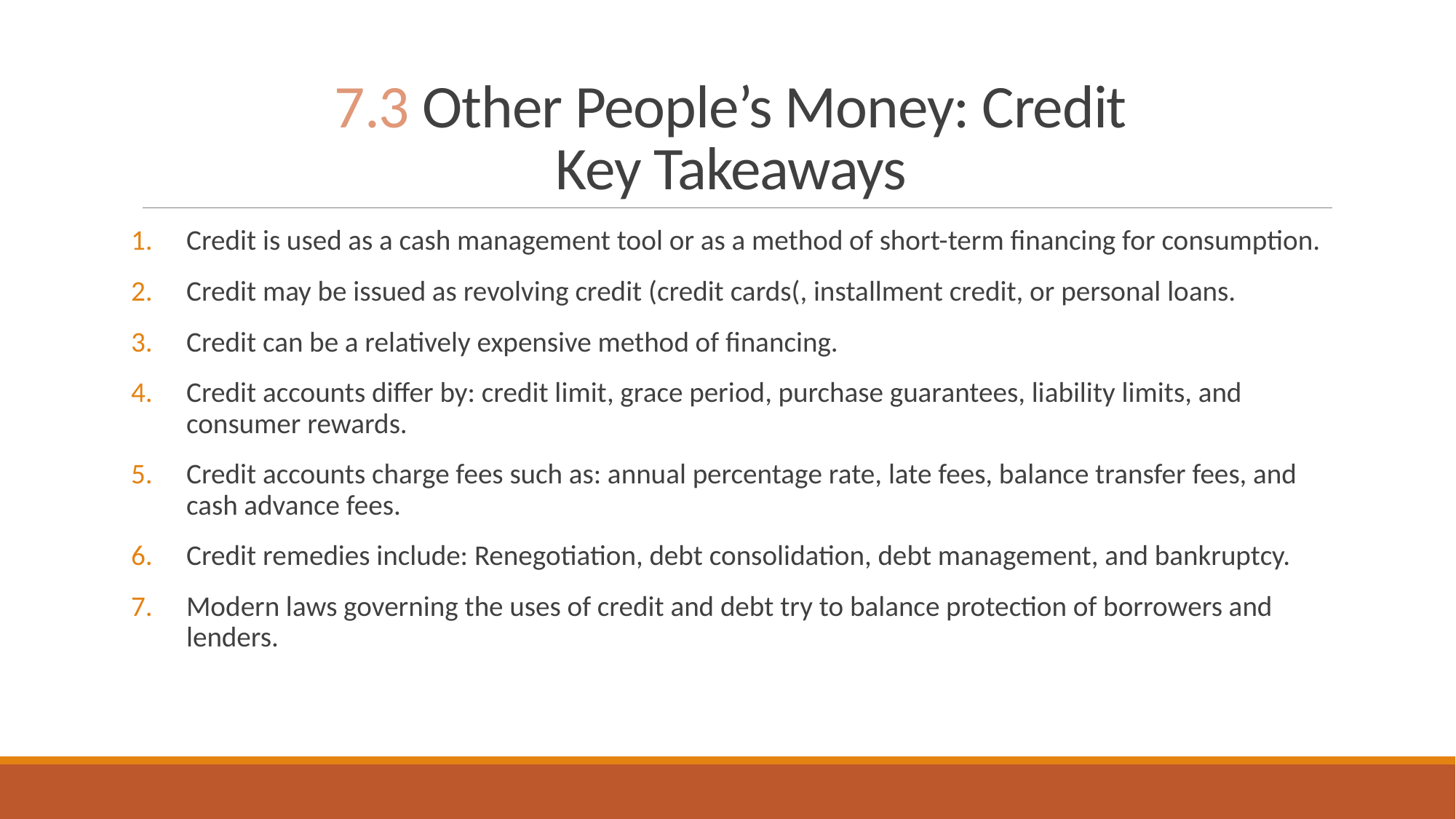

# 7.3 Other People’s Money: Credit Key Takeaways
Credit is used as a cash management tool or as a method of short-term financing for consumption.
Credit may be issued as revolving credit (credit cards(, installment credit, or personal loans.
Credit can be a relatively expensive method of financing.
Credit accounts differ by: credit limit, grace period, purchase guarantees, liability limits, and consumer rewards.
Credit accounts charge fees such as: annual percentage rate, late fees, balance transfer fees, and cash advance fees.
Credit remedies include: Renegotiation, debt consolidation, debt management, and bankruptcy.
Modern laws governing the uses of credit and debt try to balance protection of borrowers and lenders.